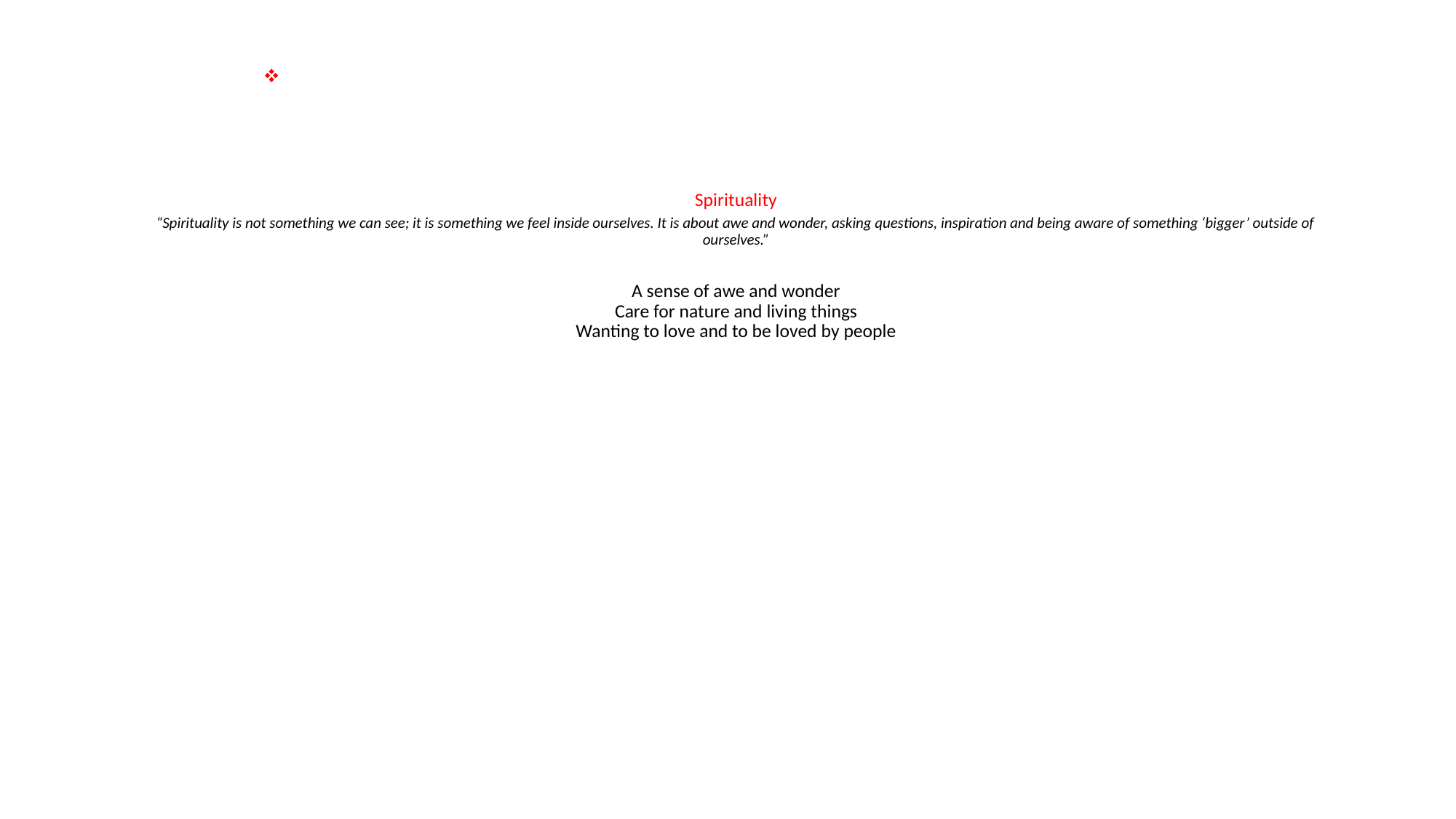

# Spirituality “Spirituality is not something we can see; it is something we feel inside ourselves. It is about awe and wonder, asking questions, inspiration and being aware of something ‘bigger’ outside of ourselves.” A sense of awe and wonder Care for nature and living things Wanting to love and to be loved by people